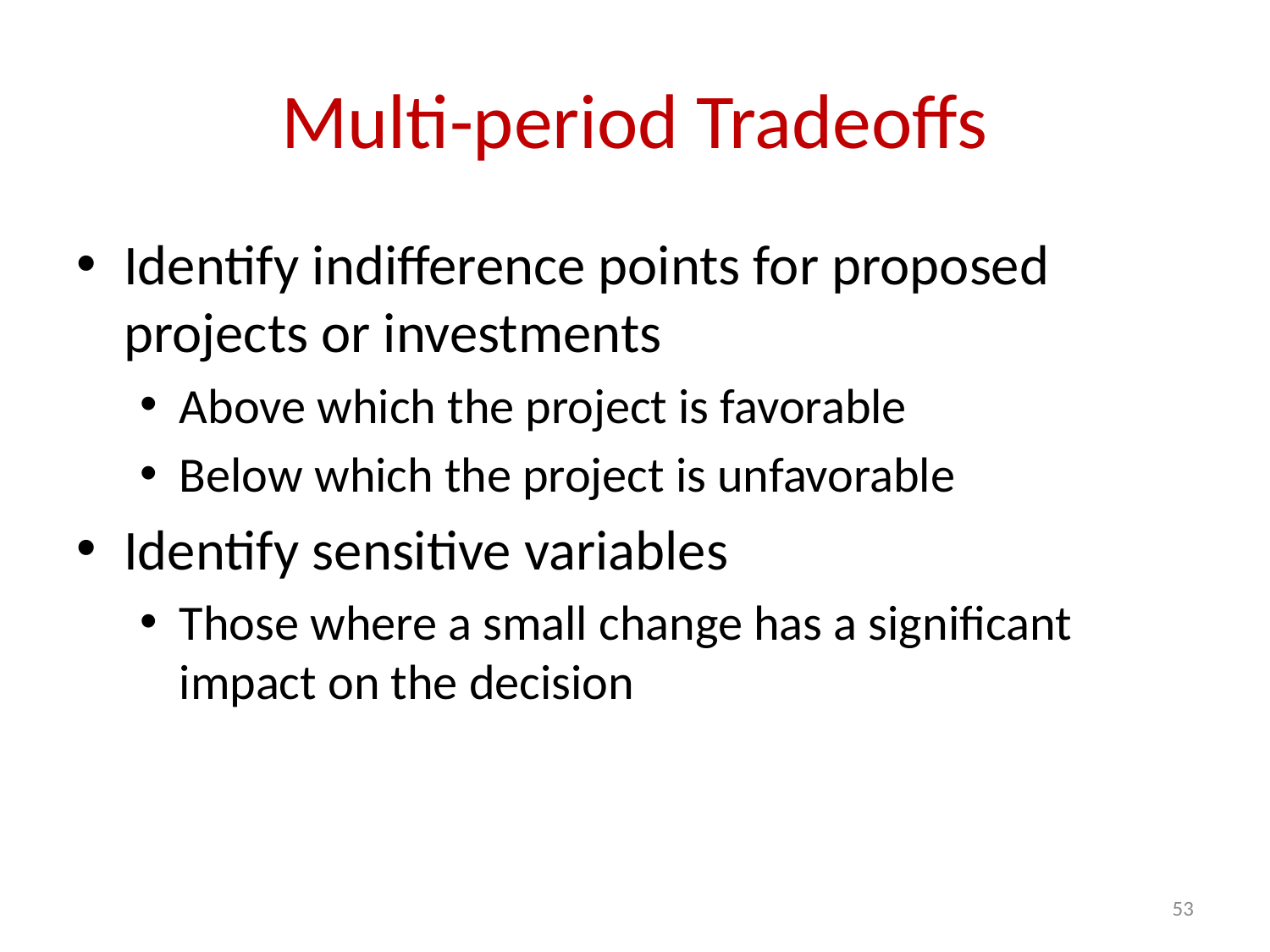

# Multi-period Tradeoffs
Identify indifference points for proposed projects or investments
Above which the project is favorable
Below which the project is unfavorable
Identify sensitive variables
Those where a small change has a significant impact on the decision

53